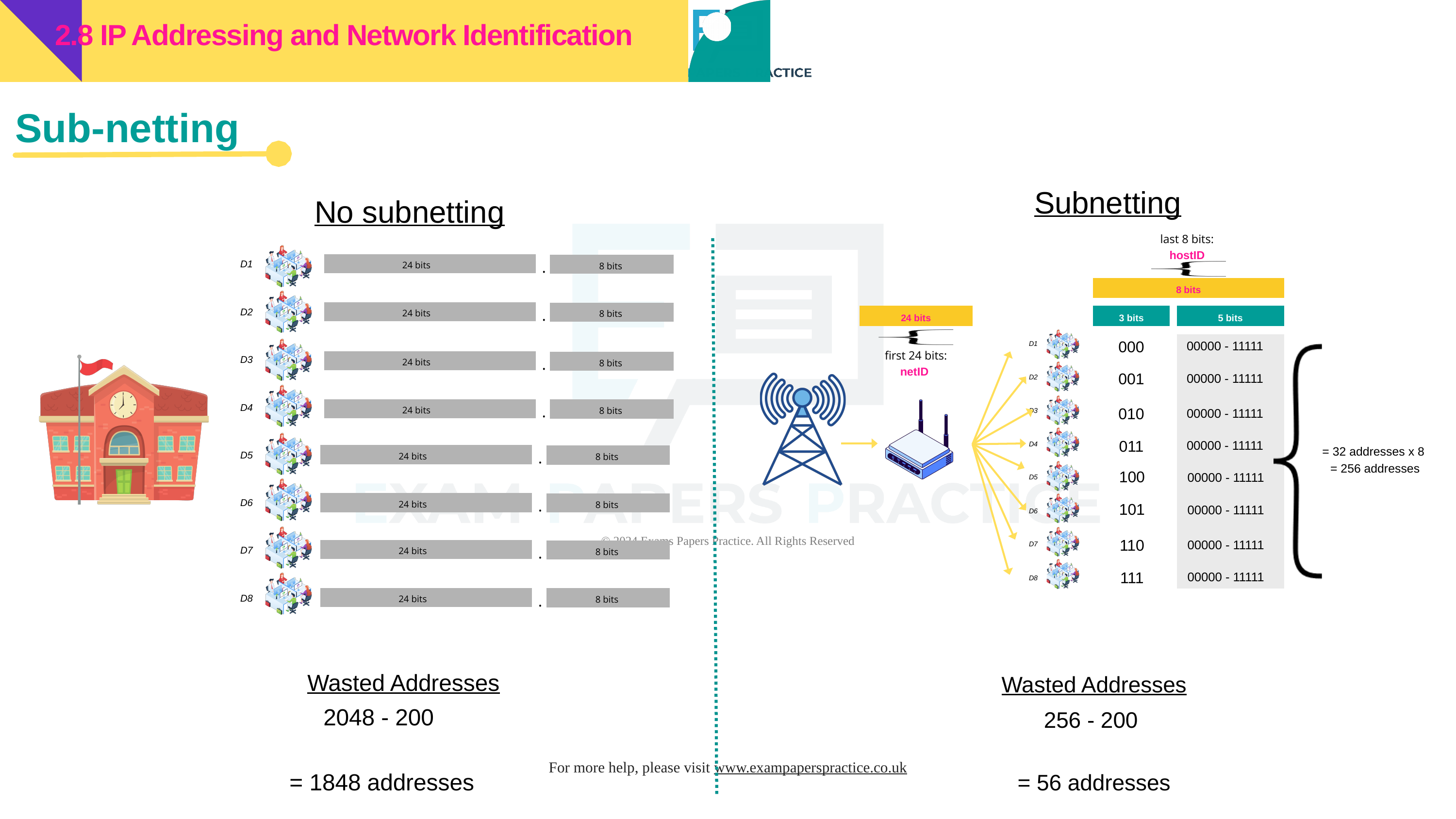

2.8 IP Addressing and Network Identification
Sub-netting

Subnetting
No subnetting
last 8 bits:
hostID

8 bits

24 bits
3 bits
5 bits

000

00000 - 11111
D1

first 24 bits:
netID

001
00000 - 11111
D2

010
00000 - 11111
D3

011
00000 - 11111
D4
= 32 addresses x 8
= 256 addresses

100
00000 - 11111
D5

101
00000 - 11111
D6

110
00000 - 11111
D7

111
00000 - 11111
D8

.

24 bits
8 bits
D1

.

24 bits
8 bits
D2

.

24 bits
8 bits
D3

.

24 bits
8 bits
D4

.

24 bits
8 bits
D5

.

24 bits
8 bits
D6

.

24 bits
8 bits
D7

.

24 bits
8 bits
D8
Wasted Addresses
Wasted Addresses
2048 - 200

= 1848 addresses
256 - 200

= 56 addresses